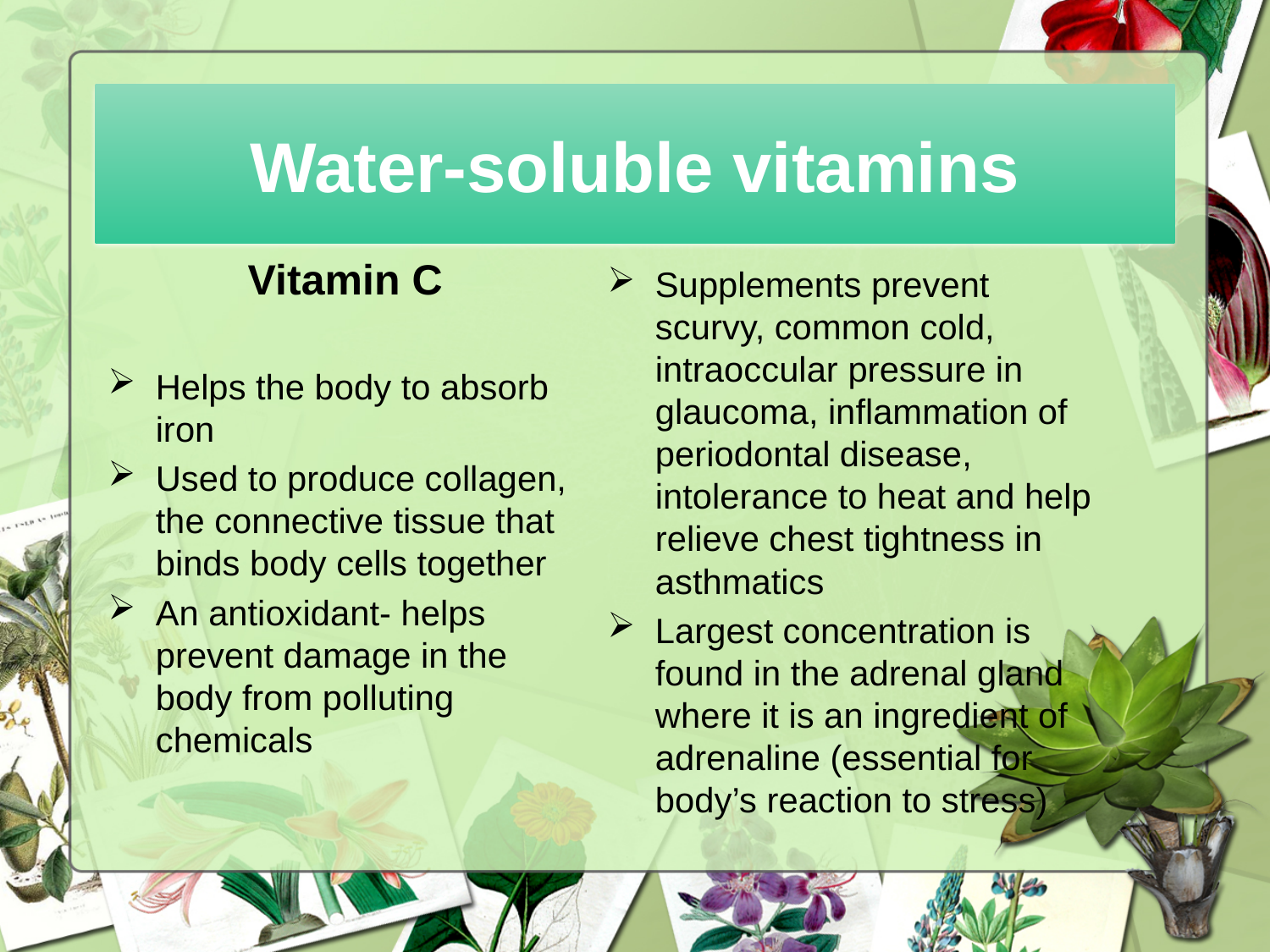

# Water-soluble vitamins
Vitamin C

Helps the body to absorb iron
Used to produce collagen, the connective tissue that binds body cells together
An antioxidant- helps prevent damage in the body from polluting chemicals
Supplements prevent scurvy, common cold, intraoccular pressure in glaucoma, inflammation of periodontal disease, intolerance to heat and help relieve chest tightness in asthmatics
Largest concentration is found in the adrenal gland where it is an ingredient of adrenaline (essential for body’s reaction to stress)